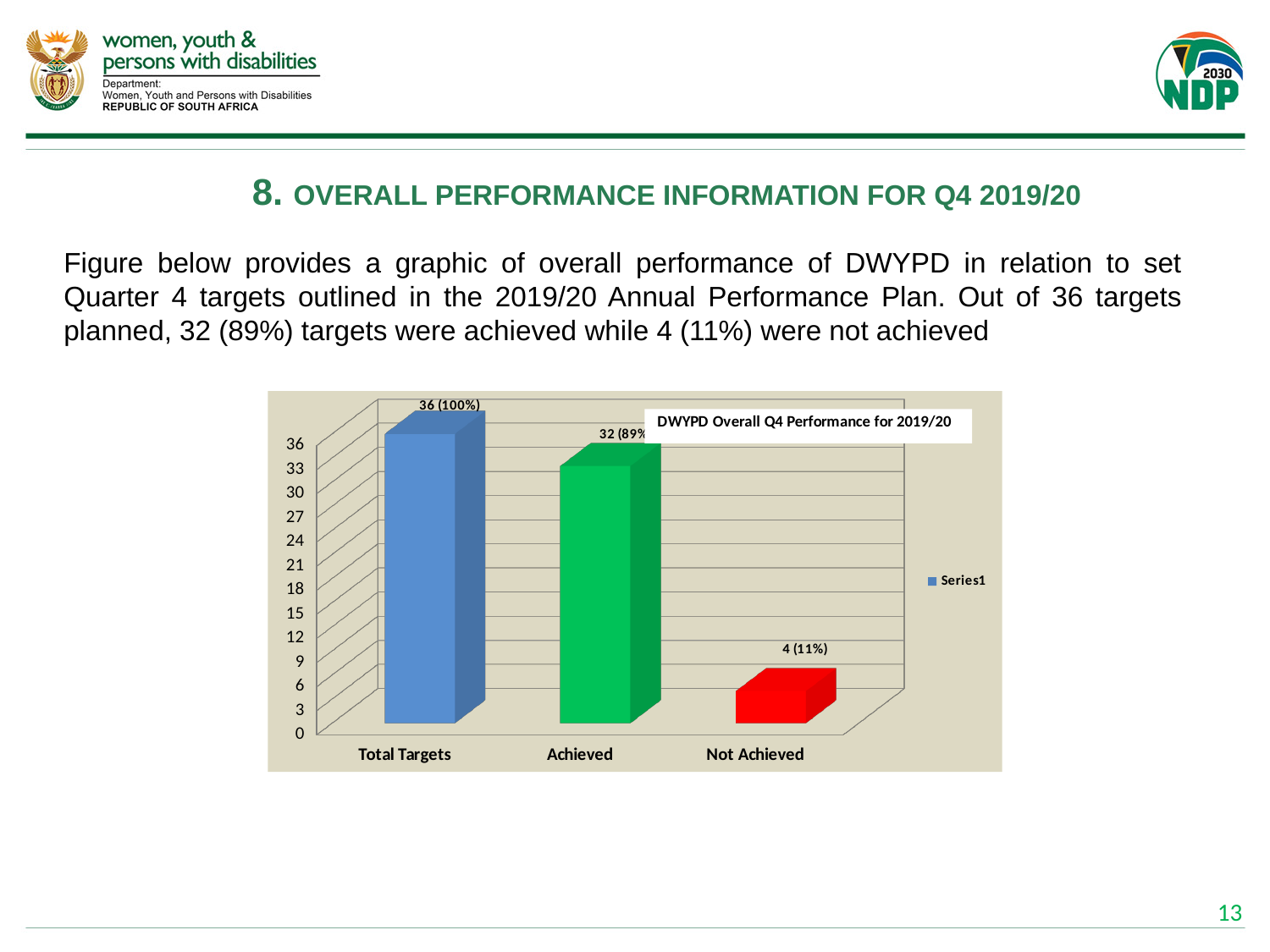

# 8. OVERALL PERFORMANCE INFORMATION FOR Q4 2019/20
Figure below provides a graphic of overall performance of DWYPD in relation to set Quarter 4 targets outlined in the 2019/20 Annual Performance Plan. Out of 36 targets planned, 32 (89%) targets were achieved while 4 (11%) were not achieved

[unsupported chart]